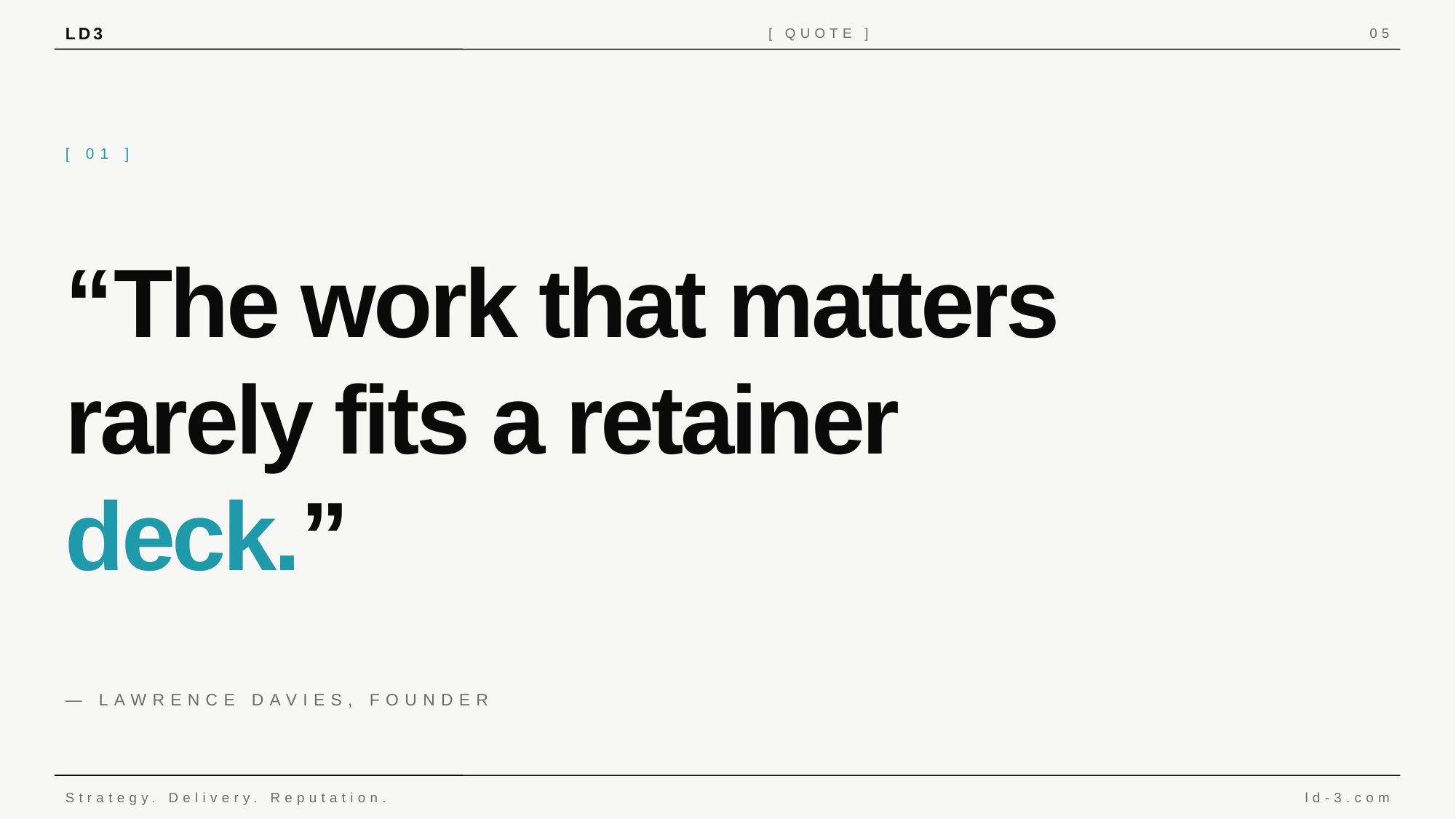

LD3
[ QUOTE ]
05

[ 01 ]
“The work that matters
rarely fits a retainer
deck.”
— LAWRENCE DAVIES, FOUNDER

Strategy. Delivery. Reputation.
ld-3.com